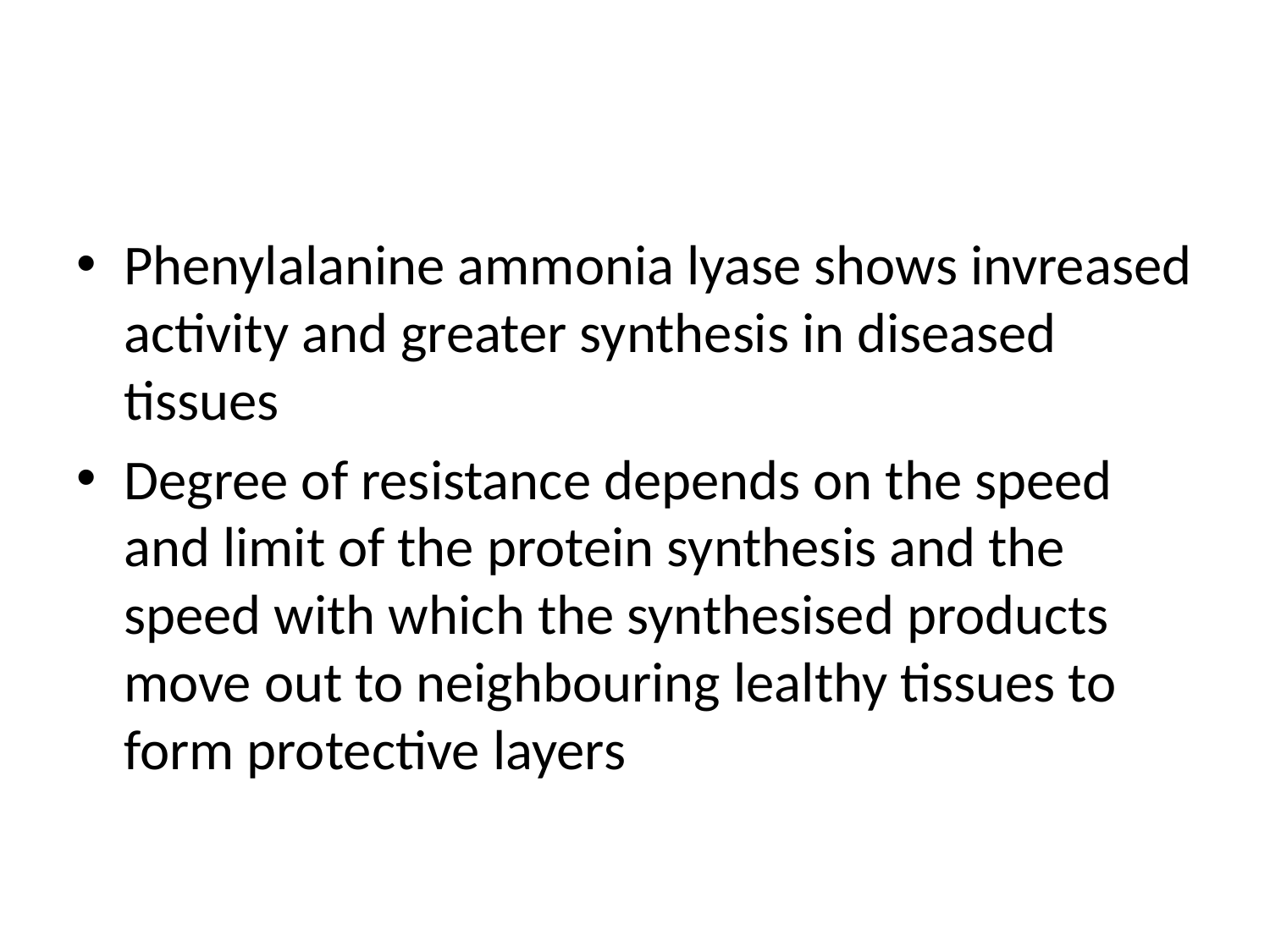

#
Phenylalanine ammonia lyase shows invreased activity and greater synthesis in diseased tissues
Degree of resistance depends on the speed and limit of the protein synthesis and the speed with which the synthesised products move out to neighbouring lealthy tissues to form protective layers